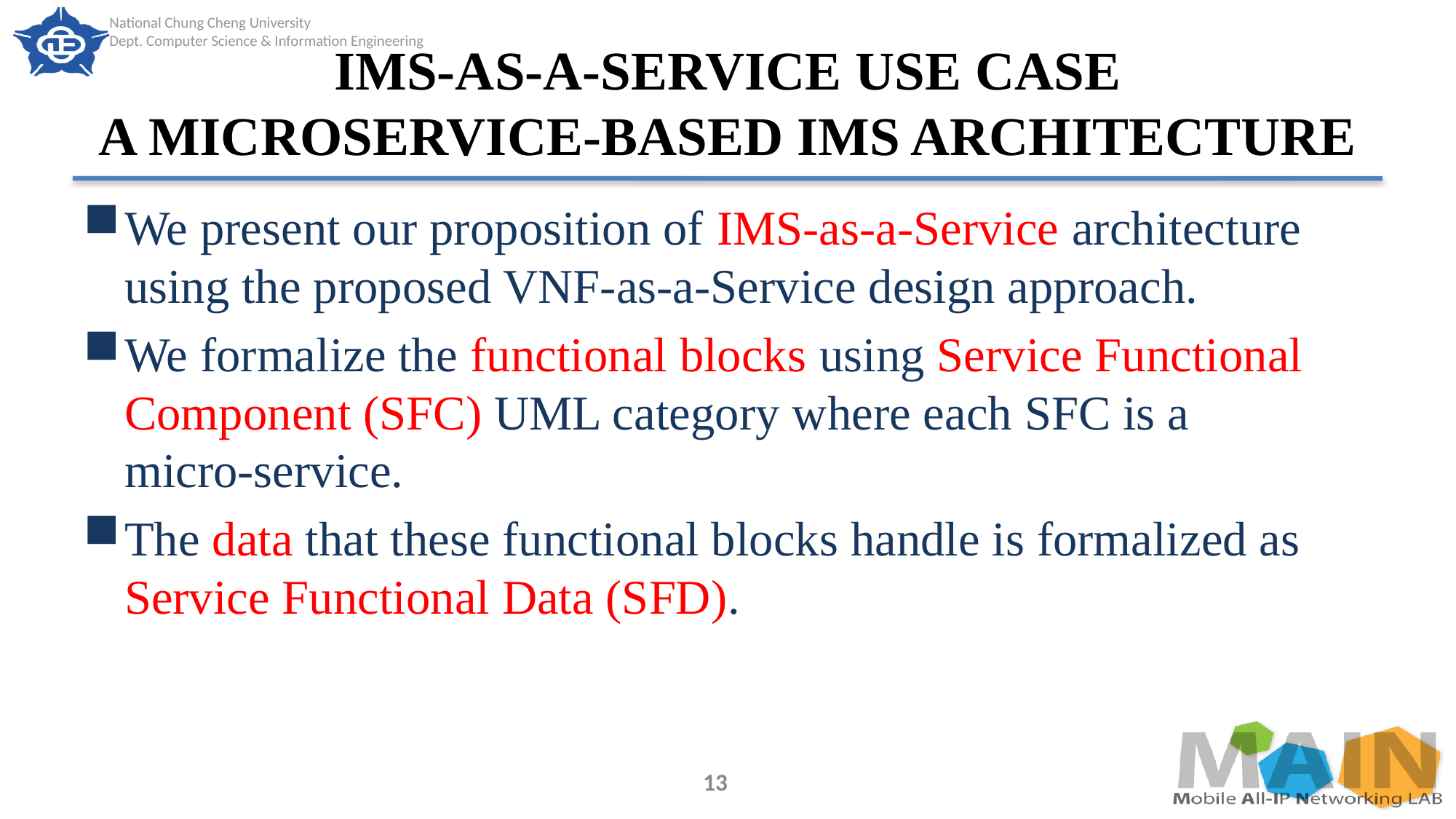

# IMS-AS-A-SERVICE USE CASE A MICROSERVICE-BASED IMS ARCHITECTURE
We present our proposition of IMS-as-a-Service architecture using the proposed VNF-as-a-Service design approach.
We formalize the functional blocks using Service Functional Component (SFC) UML category where each SFC is a micro-service.
The data that these functional blocks handle is formalized as Service Functional Data (SFD).
13